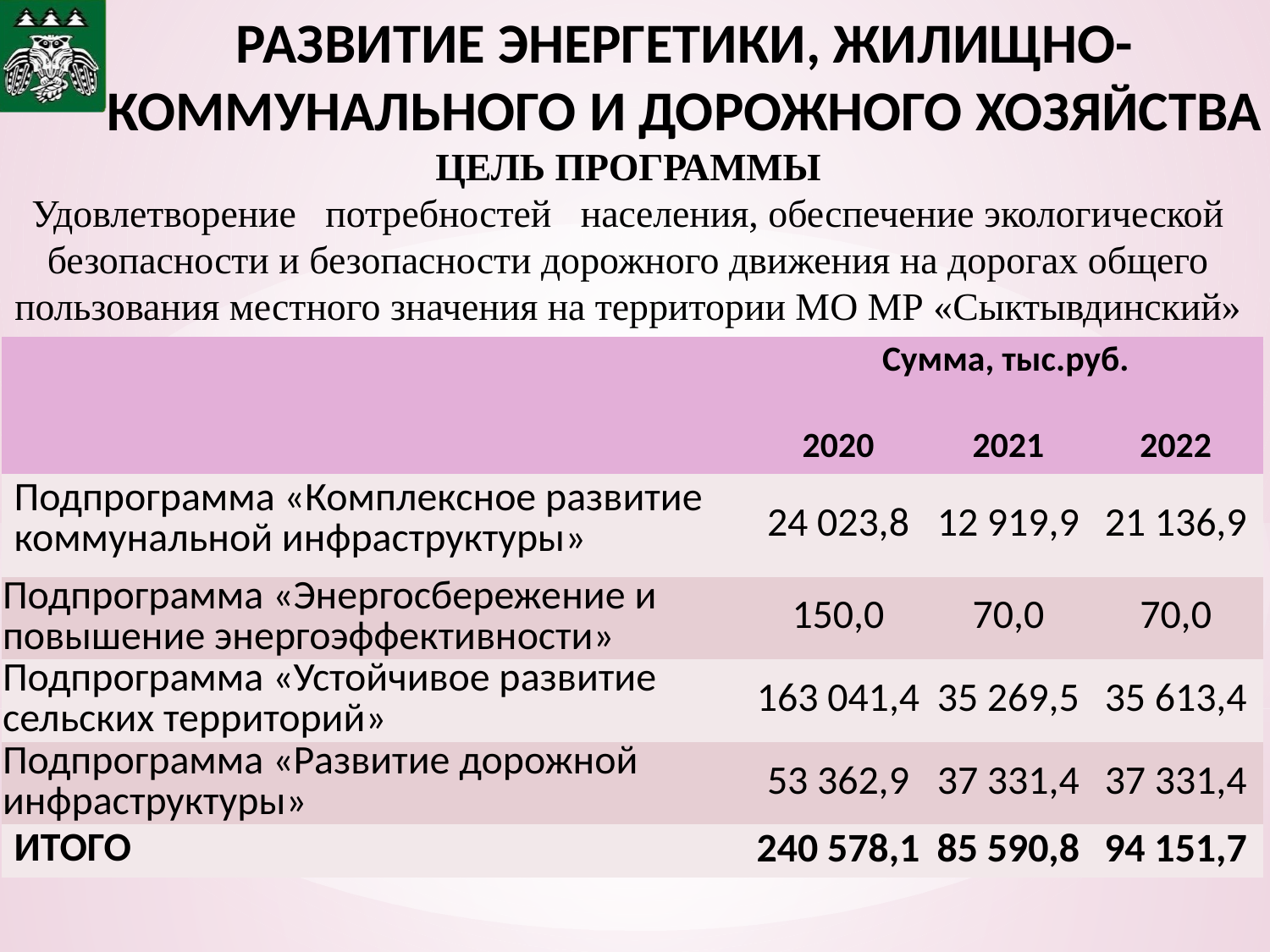

# РАЗВИТИЕ ЭНЕРГЕТИКИ, ЖИЛИЩНО-КОММУНАЛЬНОГО И ДОРОЖНОГО ХОЗЯЙСТВА
ЦЕЛЬ ПРОГРАММЫ
Удовлетворение   потребностей   населения, обеспечение экологической безопасности и безопасности дорожного движения на дорогах общего пользования местного значения на территории МО МР «Сыктывдинский»
|  | Сумма, тыс.руб. |  |  |
| --- | --- | --- | --- |
|  | 2020 | 2021 | 2022 |
| Подпрограмма «Комплексное развитие коммунальной инфраструктуры» | 24 023,8 | 12 919,9 | 21 136,9 |
| Подпрограмма «Энергосбережение и повышение энергоэффективности» | 150,0 | 70,0 | 70,0 |
| Подпрограмма «Устойчивое развитие сельских территорий» | 163 041,4 | 35 269,5 | 35 613,4 |
| Подпрограмма «Развитие дорожной инфраструктуры» | 53 362,9 | 37 331,4 | 37 331,4 |
| ИТОГО | 240 578,1 | 85 590,8 | 94 151,7 |